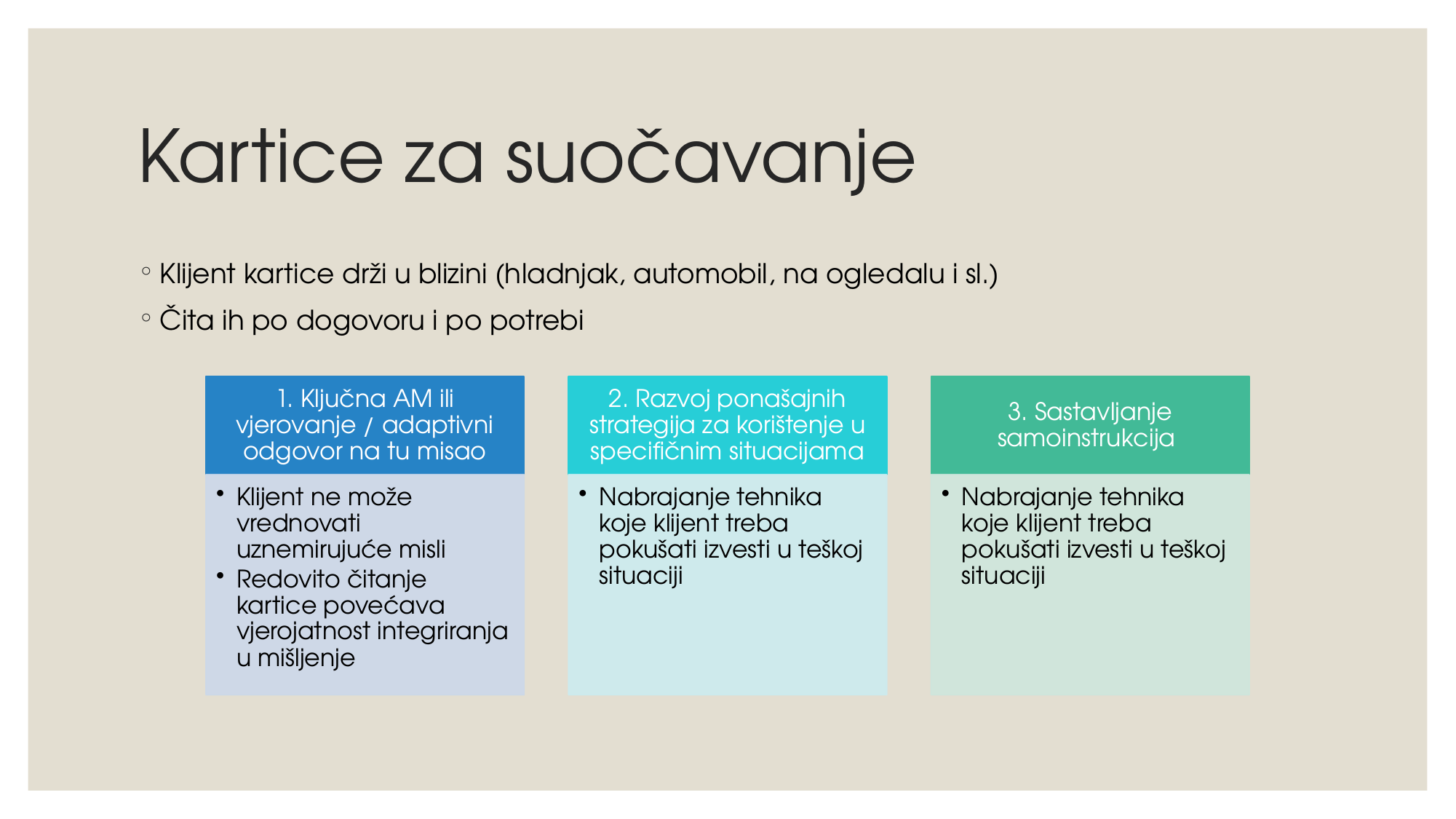

# Kartice za suočavanje
1. Ključna AM ili vjerovanje / adaptivni odgovor na tu misao
Klijent ne može vrednovati uznemirujuće misli
Redovito čitanje kartice povećava vjerojatnost integriranja u mišljenje
2. Razvoj ponašajnih strategija za korištenje u specifičnim situacijama
Nabrajanje tehnika koje klijent treba pokušati izvesti u teškoj situaciji
3. Sastavljanje samoinstrukcija
Nabrajanje tehnika koje klijent treba pokušati izvesti u teškoj situaciji
Klijent kartice drži u blizini (hladnjak, automobil, na ogledalu i sl.)
Čita ih po dogovoru i po potrebi